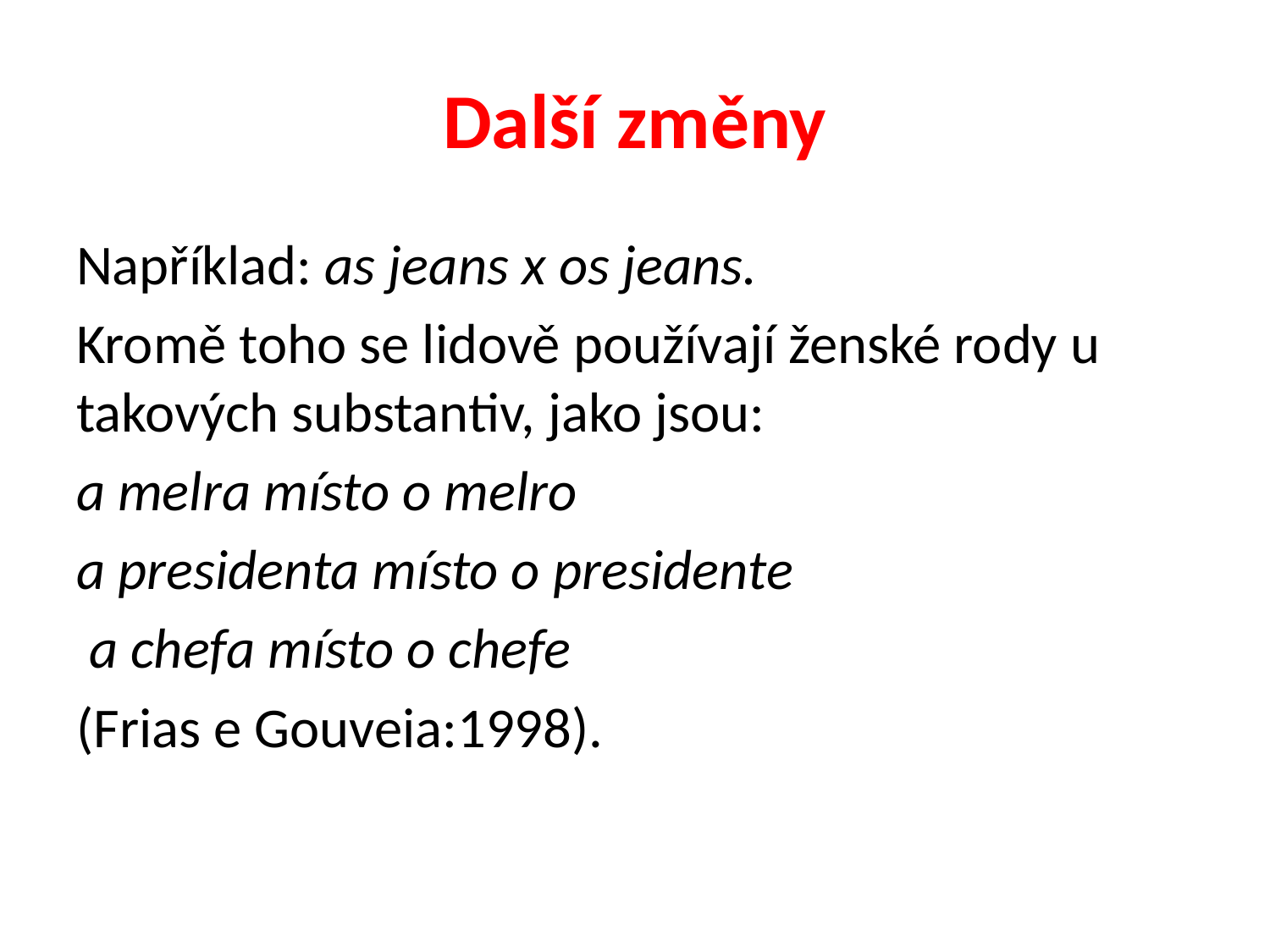

# Další změny
Například: as jeans x os jeans.
Kromě toho se lidově používají ženské rody u takových substantiv, jako jsou:
a melra místo o melro
a presidenta místo o presidente
 a chefa místo o chefe
(Frias e Gouveia:1998).